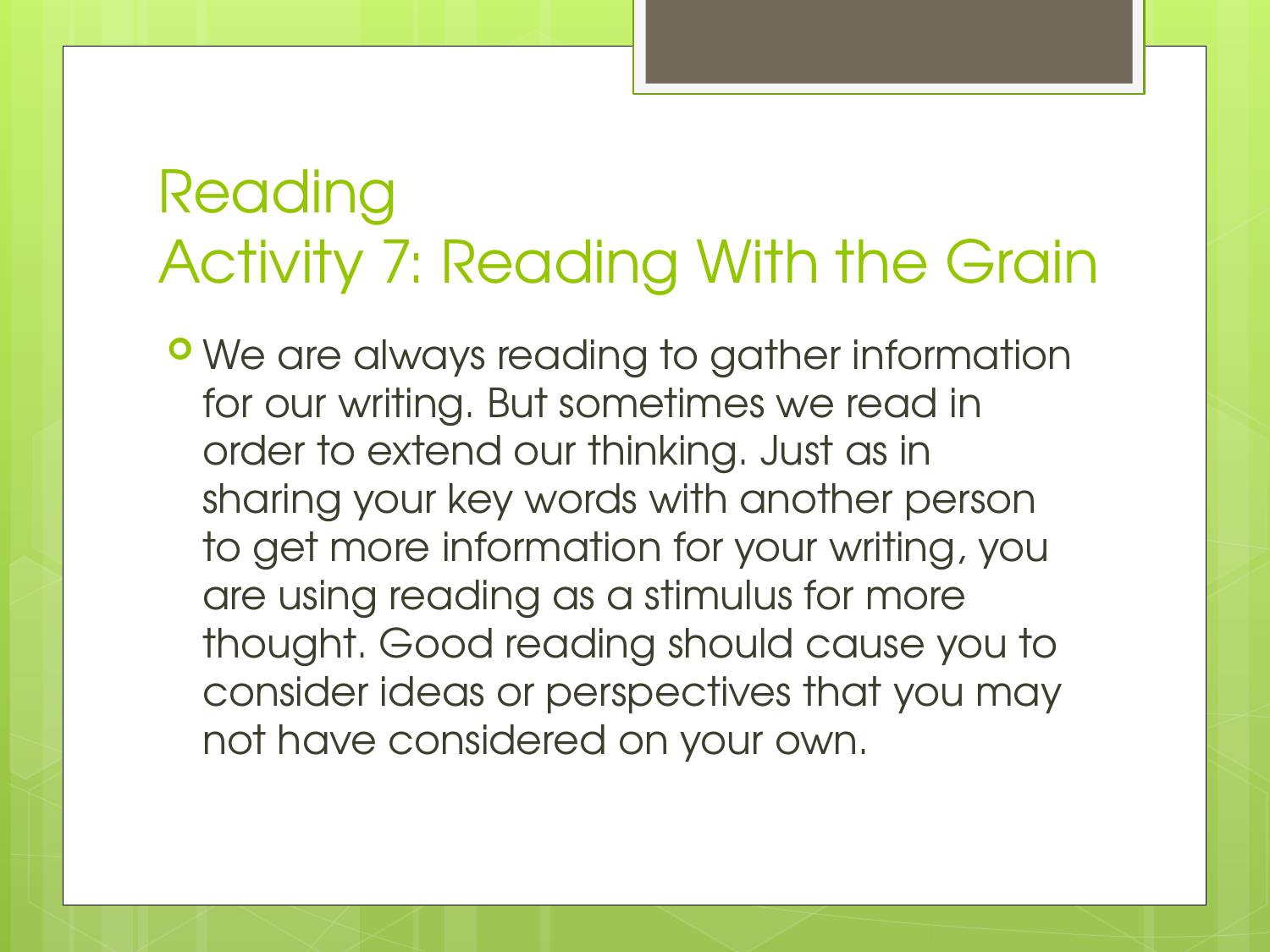

# Reading Activity 7: Reading With the Grain
We are always reading to gather information for our writing. But sometimes we read in order to extend our thinking. Just as in sharing your key words with another person to get more information for your writing, you are using reading as a stimulus for more thought. Good reading should cause you to consider ideas or perspectives that you may not have considered on your own.